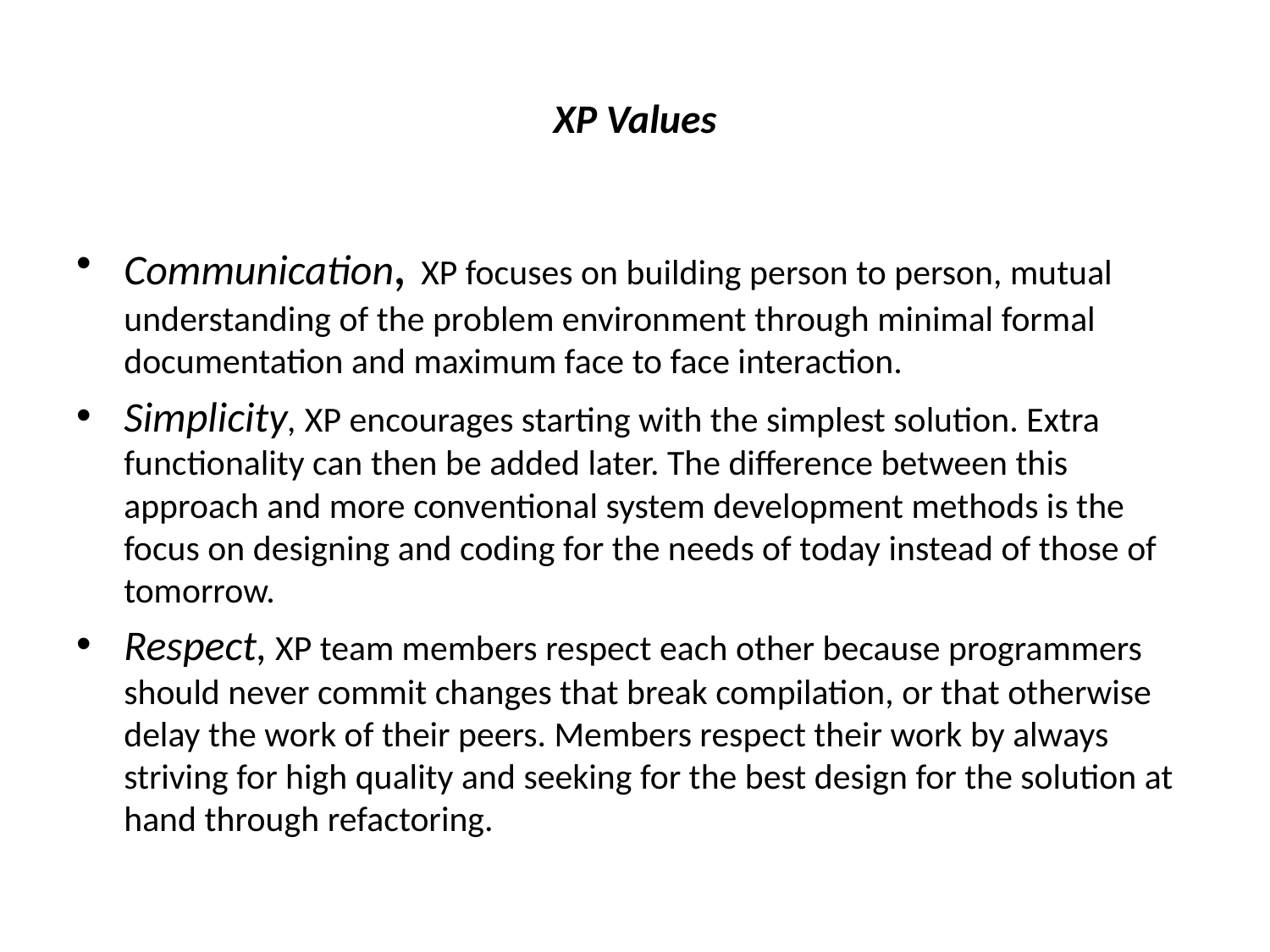

# XP Values
Communication, XP focuses on building person to person, mutual understanding of the problem environment through minimal formal documentation and maximum face to face interaction.
Simplicity, XP encourages starting with the simplest solution. Extra functionality can then be added later. The difference between this approach and more conventional system development methods is the focus on designing and coding for the needs of today instead of those of tomorrow.
Respect, XP team members respect each other because programmers should never commit changes that break compilation, or that otherwise delay the work of their peers. Members respect their work by always striving for high quality and seeking for the best design for the solution at hand through refactoring.